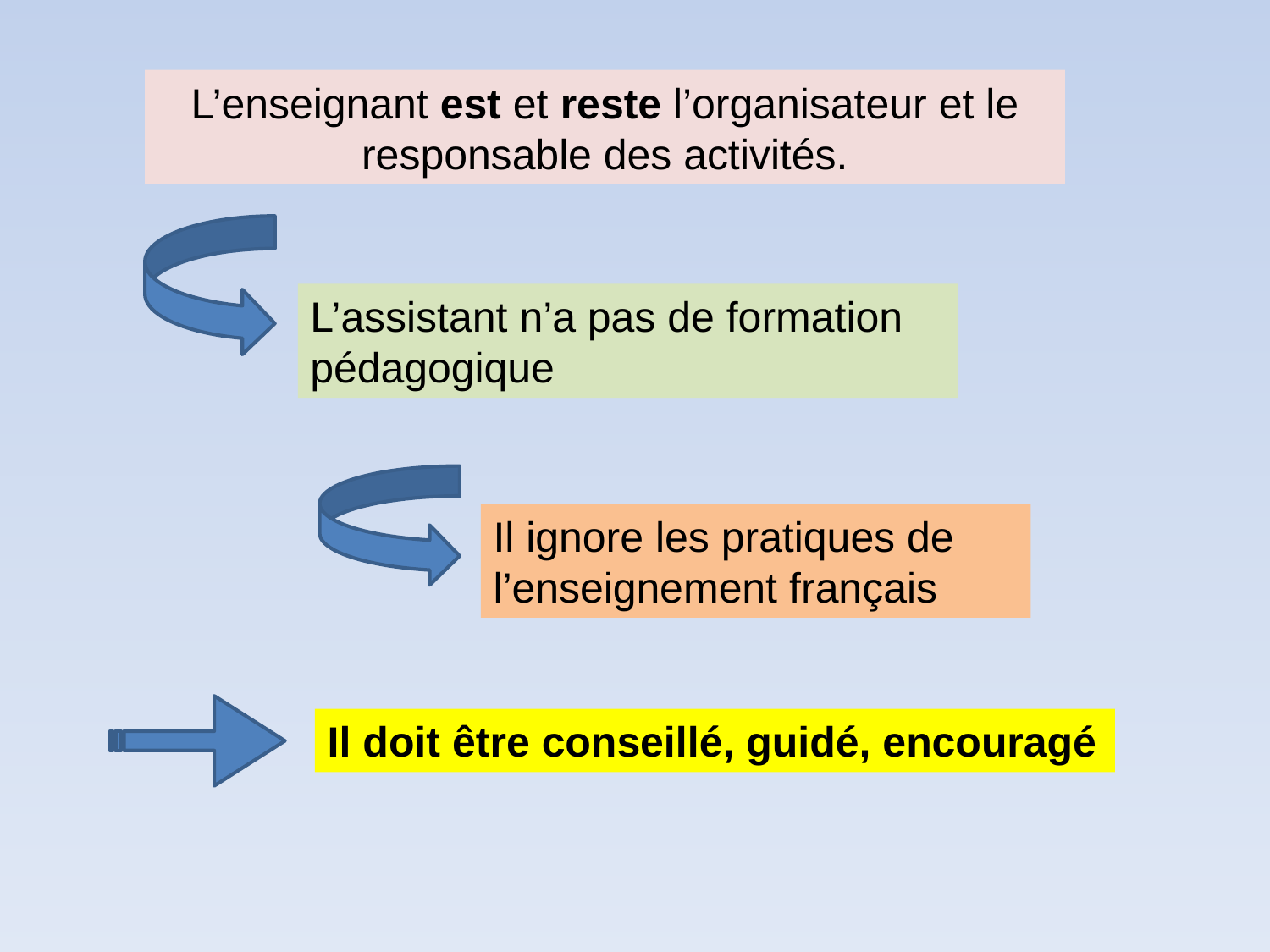

L’enseignant est et reste l’organisateur et le responsable des activités.

L’assistant n’a pas de formation pédagogique

Il ignore les pratiques de l’enseignement français

Il doit être conseillé, guidé, encouragé